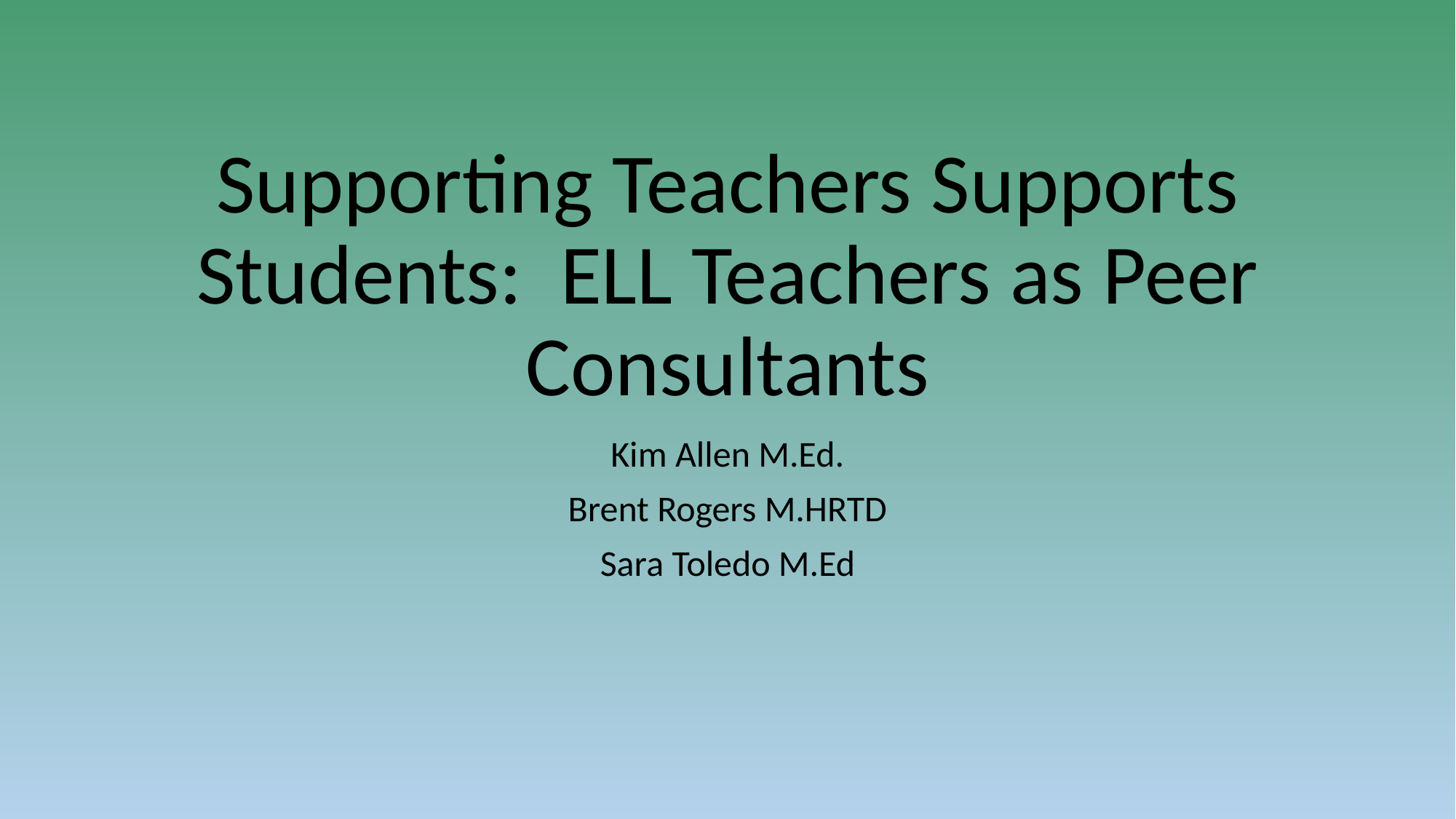

# Supporting Teachers Supports Students:  ELL Teachers as Peer Consultants
Kim Allen M.Ed.
Brent Rogers M.HRTD
Sara Toledo M.Ed